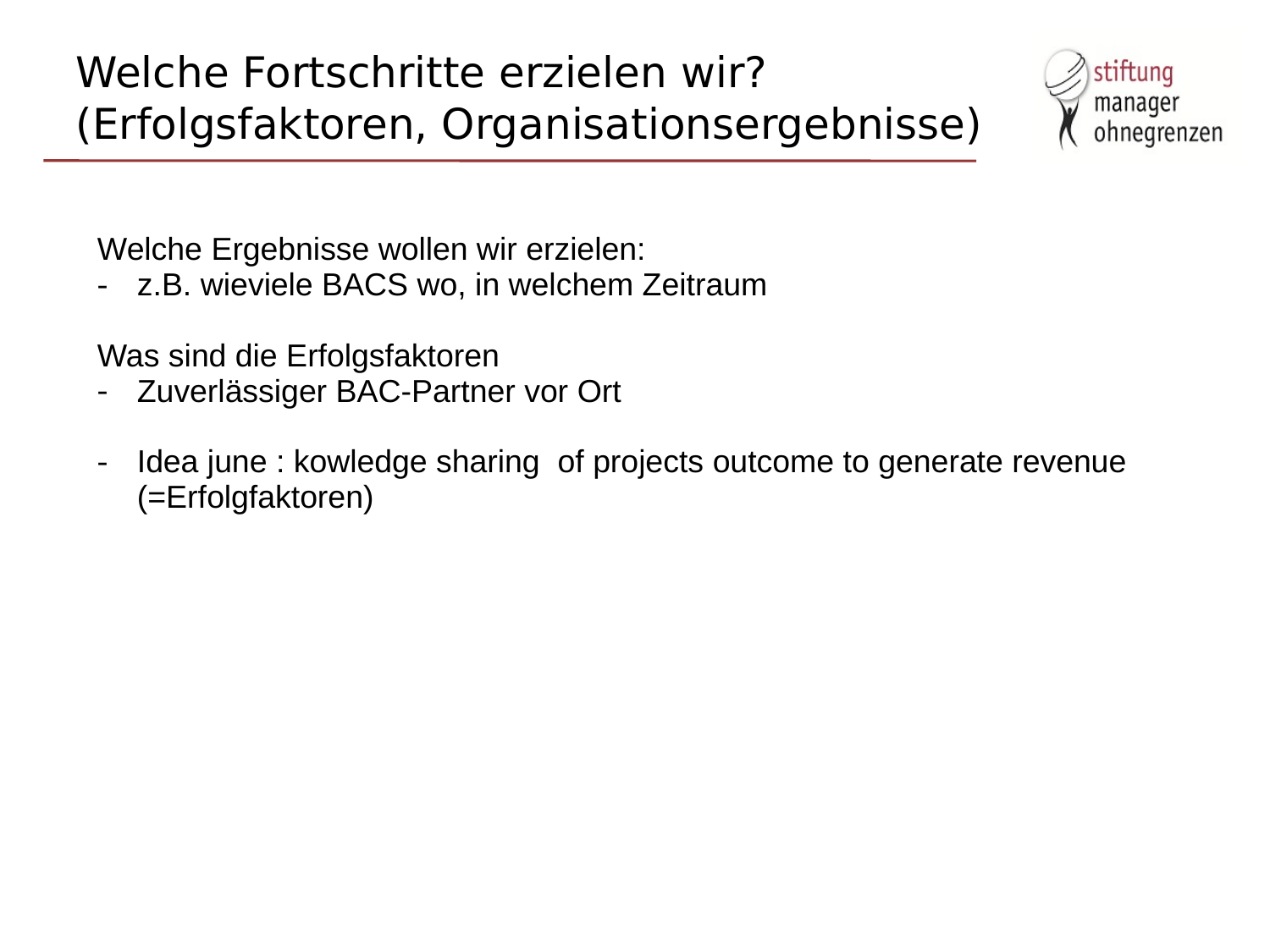

# Welche Fortschritte erzielen wir? (Erfolgsfaktoren, Organisationsergebnisse)
Welche Ergebnisse wollen wir erzielen:
z.B. wieviele BACS wo, in welchem Zeitraum

Was sind die Erfolgsfaktoren
Zuverlässiger BAC-Partner vor Ort

Idea june : kowledge sharing  of projects outcome to generate revenue (=Erfolgfaktoren)